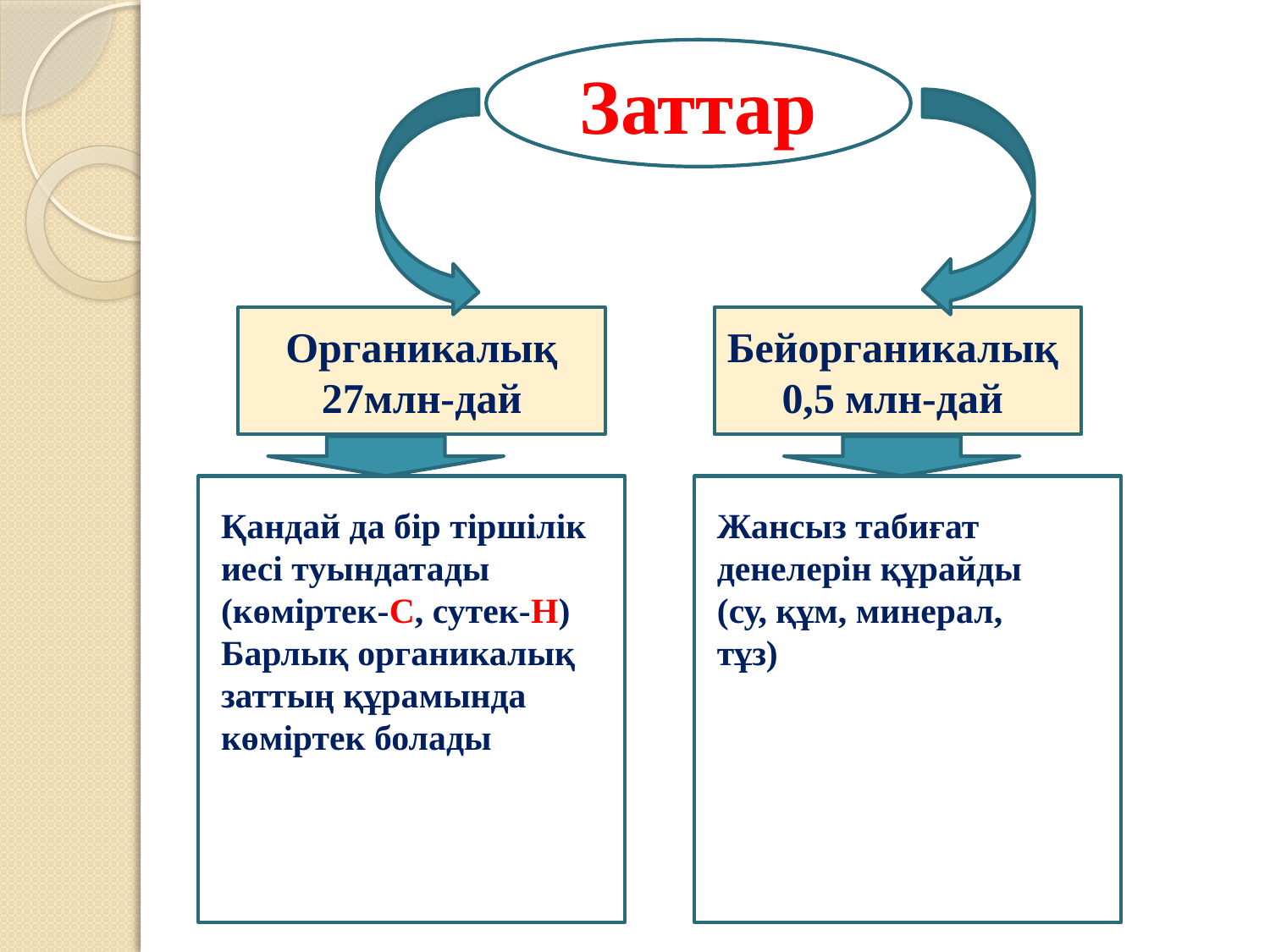

Заттар

Органикалық
27млн-дай
Бейорганикалық
0,5 млн-дай

Қандай да бір тіршілік иесі туындатады  (көміртек-С, сутек-Н)
Барлық органикалық заттың құрамында көміртек болады
Жансыз табиғат денелерін құрайды (су, құм, минерал, тұз)